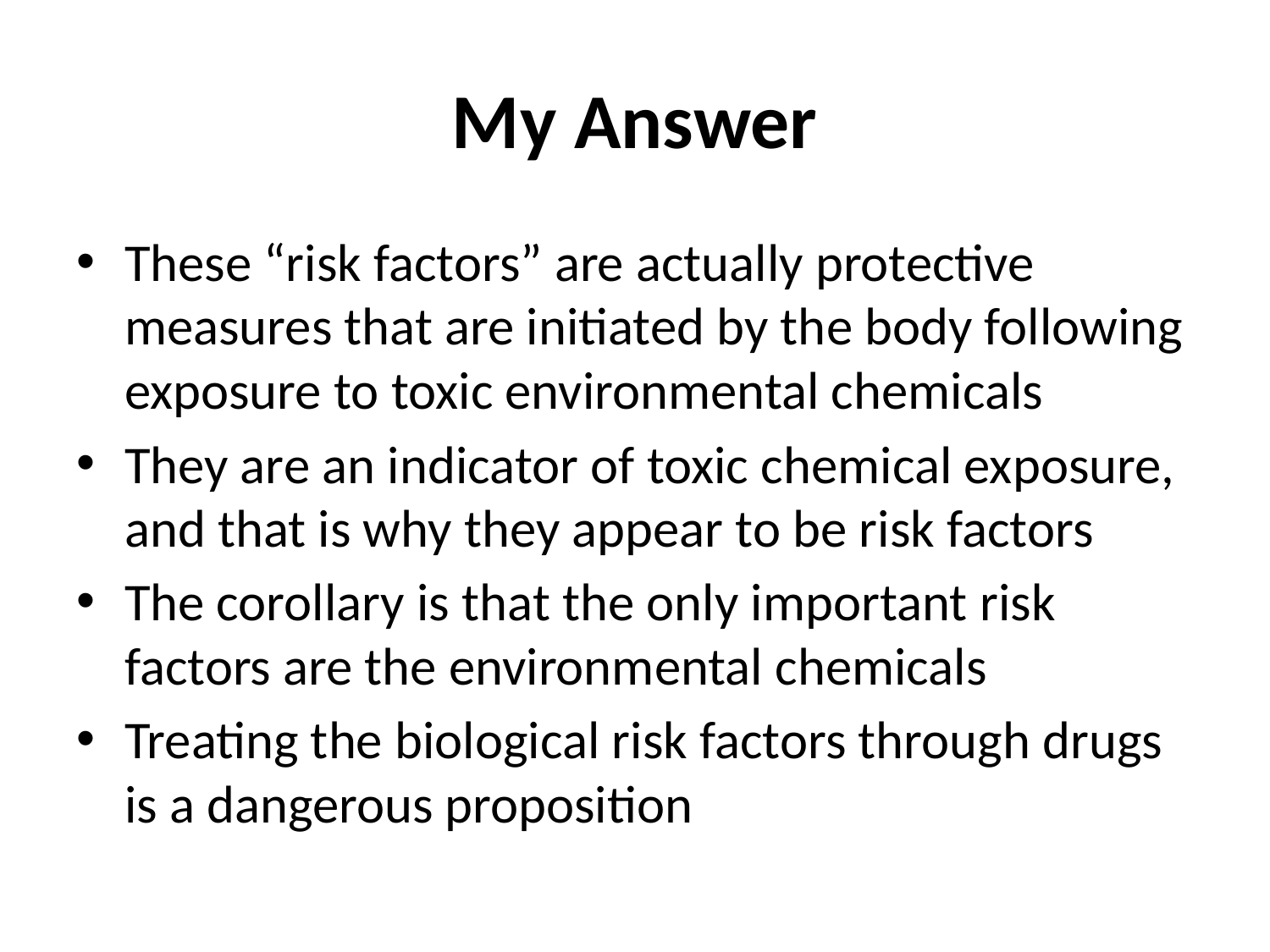

# My Answer
These “risk factors” are actually protective measures that are initiated by the body following exposure to toxic environmental chemicals
They are an indicator of toxic chemical exposure, and that is why they appear to be risk factors
The corollary is that the only important risk factors are the environmental chemicals
Treating the biological risk factors through drugs is a dangerous proposition